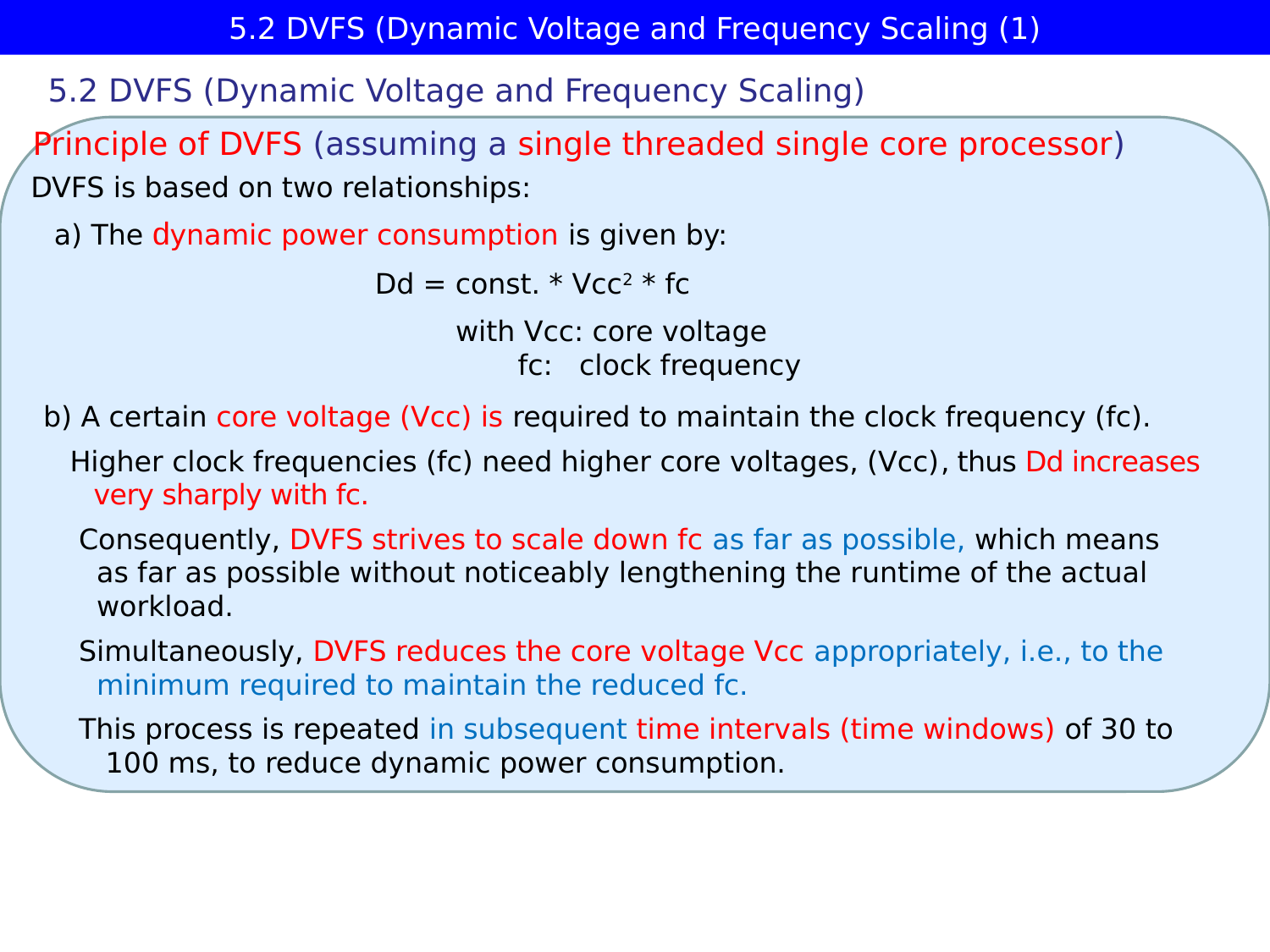

# 5.2 DVFS (Dynamic Voltage and Frequency Scaling (1)
5.2 DVFS (Dynamic Voltage and Frequency Scaling)

Principle of DVFS (assuming a single threaded single core processor)
DVFS is based on two relationships:
a) The dynamic power consumption is given by:
Dd = const. * Vcc2 * fc
with Vcc: core voltage
       fc:   clock frequency
b) A certain core voltage (Vcc) is required to maintain the clock frequency (fc).
   Higher clock frequencies (fc) need higher core voltages, (Vcc), thus Dd increases
      very sharply with fc.
Consequently, DVFS strives to scale down fc as far as possible, which means
  as far as possible without noticeably lengthening the runtime of the actual
  workload.
Simultaneously, DVFS reduces the core voltage Vcc appropriately, i.e., to the
  minimum required to maintain the reduced fc.
This process is repeated in subsequent time intervals (time windows) of 30 to
   100 ms, to reduce dynamic power consumption.